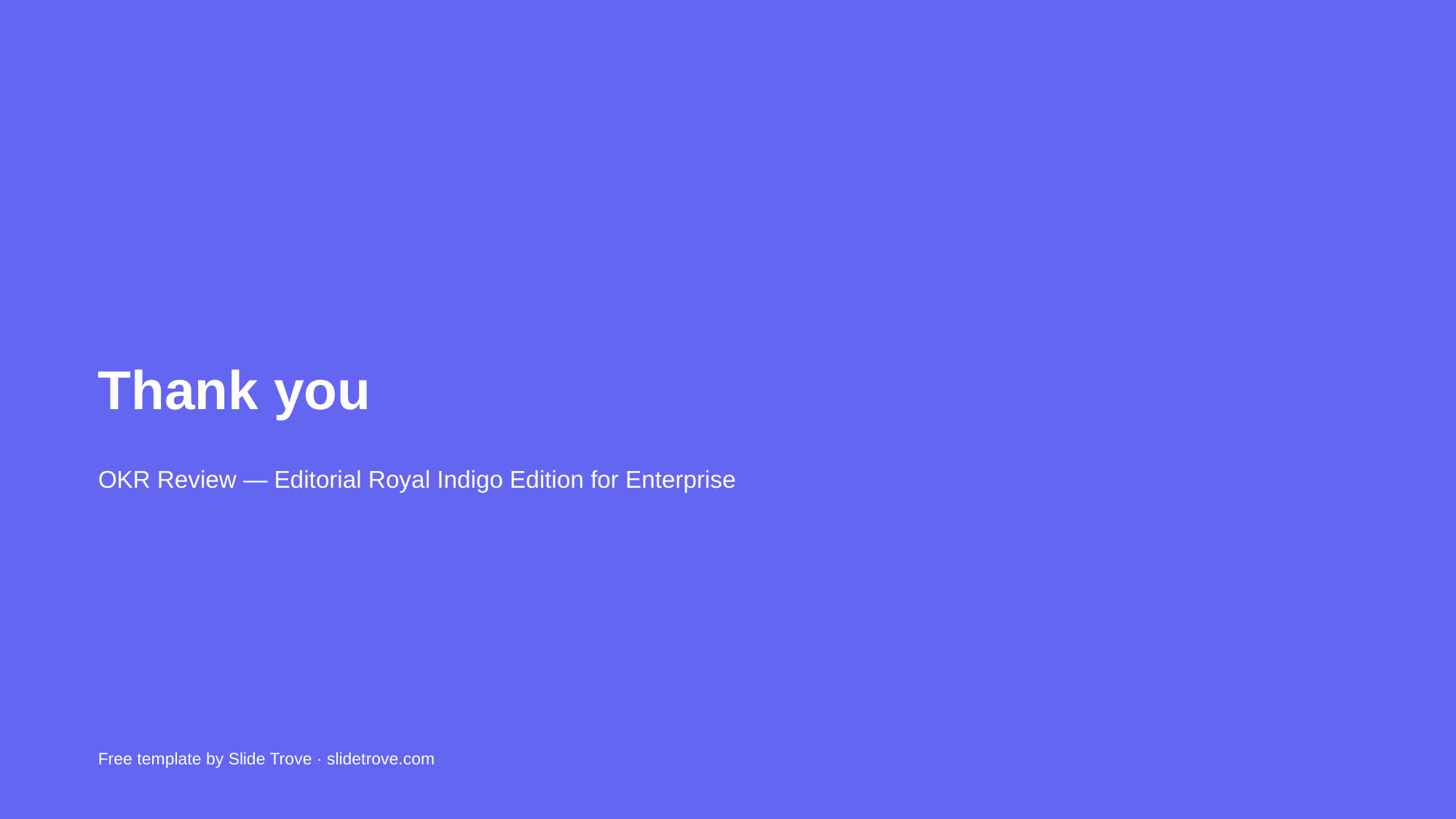

Thank you
OKR Review — Editorial Royal Indigo Edition for Enterprise
Free template by Slide Trove · slidetrove.com